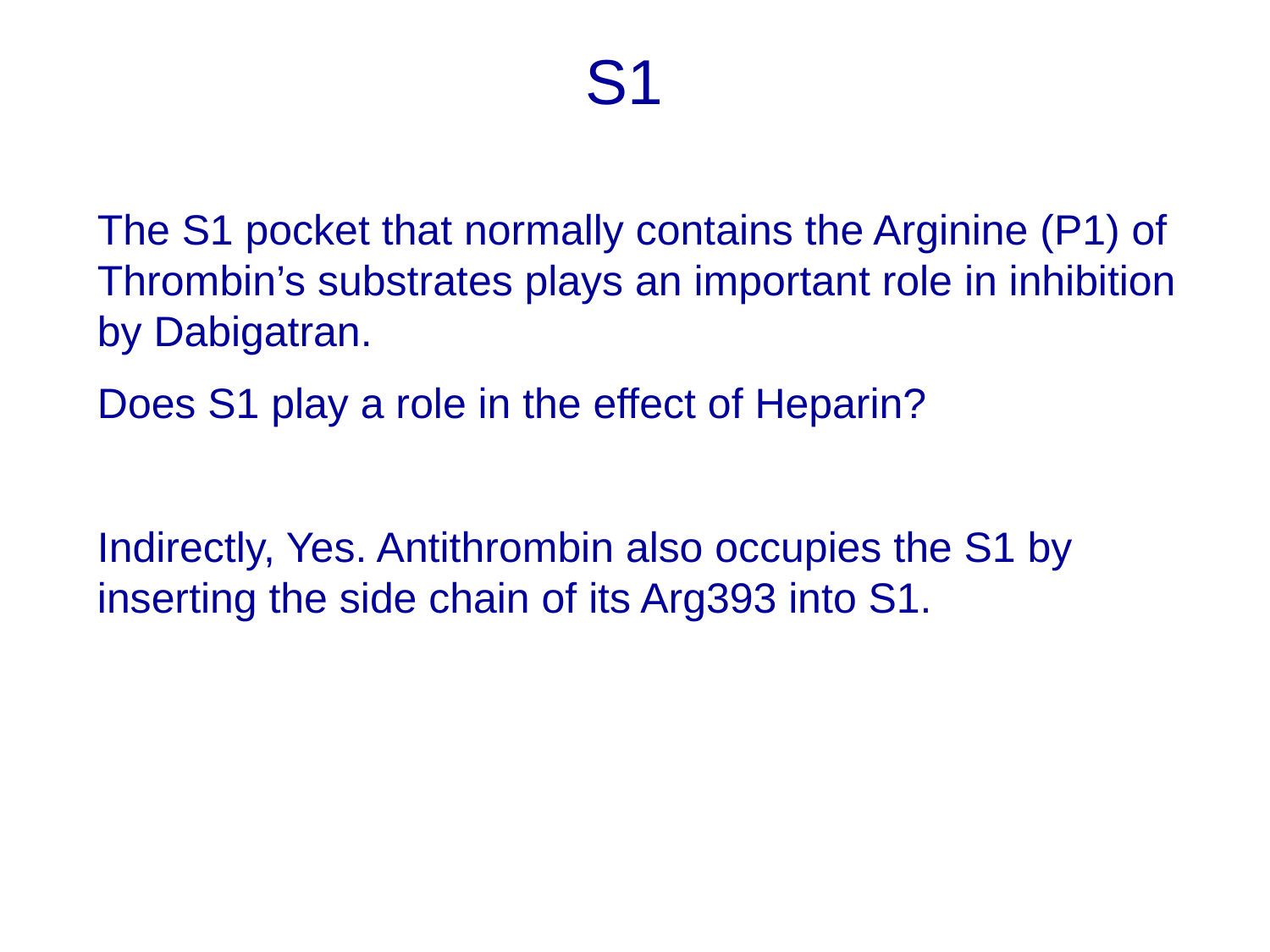

# S1
The S1 pocket that normally contains the Arginine (P1) of Thrombin’s substrates plays an important role in inhibition by Dabigatran.
Does S1 play a role in the effect of Heparin?

Indirectly, Yes. Antithrombin also occupies the S1 by inserting the side chain of its Arg393 into S1.